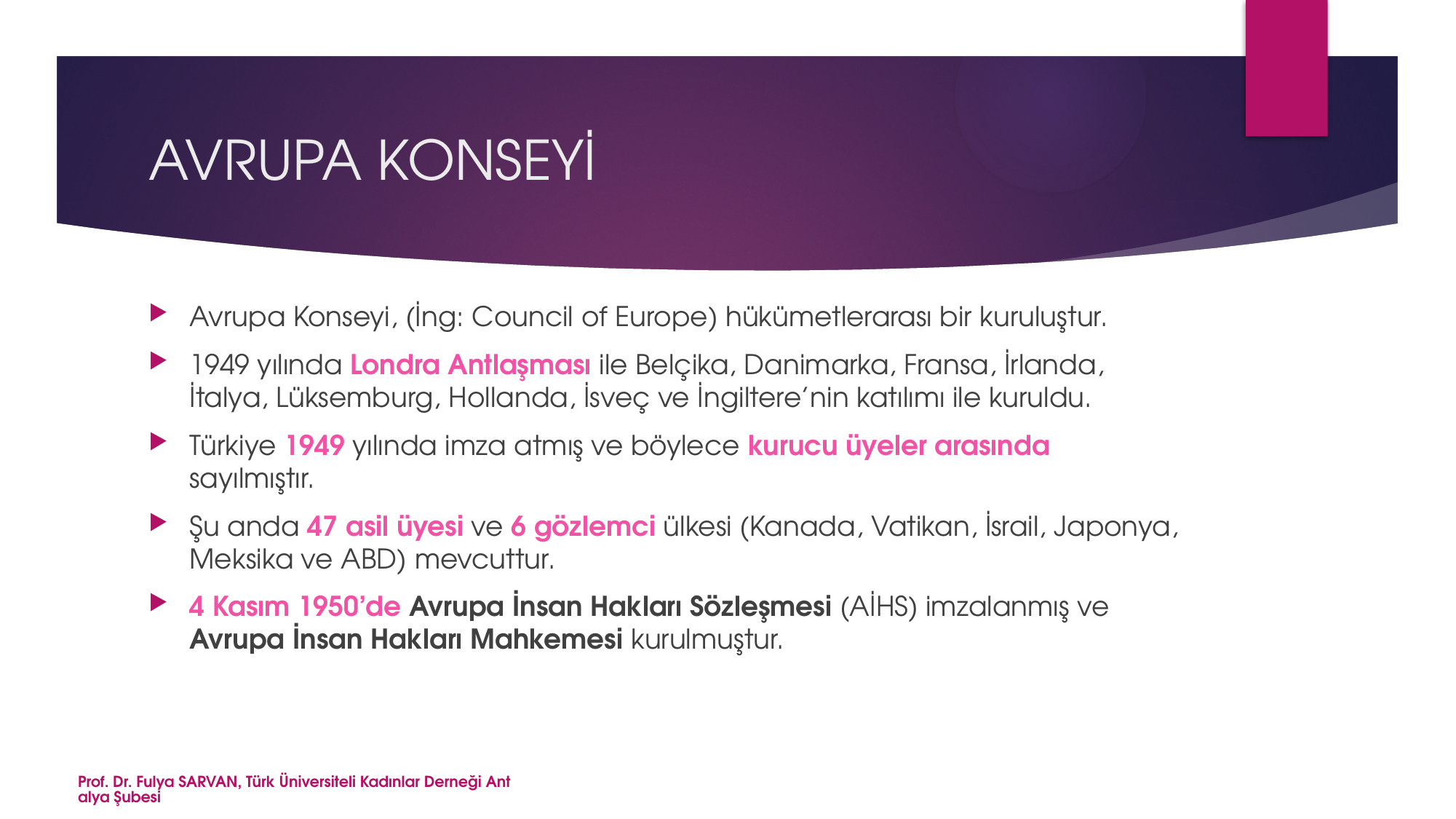

# AVRUPA KONSEYİ
Avrupa Konseyi, (İng: Council of Europe) hükümetlerarası bir kuruluştur.
1949 yılında Londra Antlaşması ile Belçika, Danimarka, Fransa, İrlanda, İtalya, Lüksemburg, Hollanda, İsveç ve İngiltere’nin katılımı ile kuruldu.
Türkiye 1949 yılında imza atmış ve böylece kurucu üyeler arasında sayılmıştır.
Şu anda 47 asil üyesi ve 6 gözlemci ülkesi (Kanada, Vatikan, İsrail, Japonya, Meksika ve ABD) mevcuttur.
4 Kasım 1950’de Avrupa İnsan Hakları Sözleşmesi (AİHS) imzalanmış ve Avrupa İnsan Hakları Mahkemesi kurulmuştur.
Prof. Dr. Fulya SARVAN, Türk Üniversiteli Kadınlar Derneği Antalya Şubesi